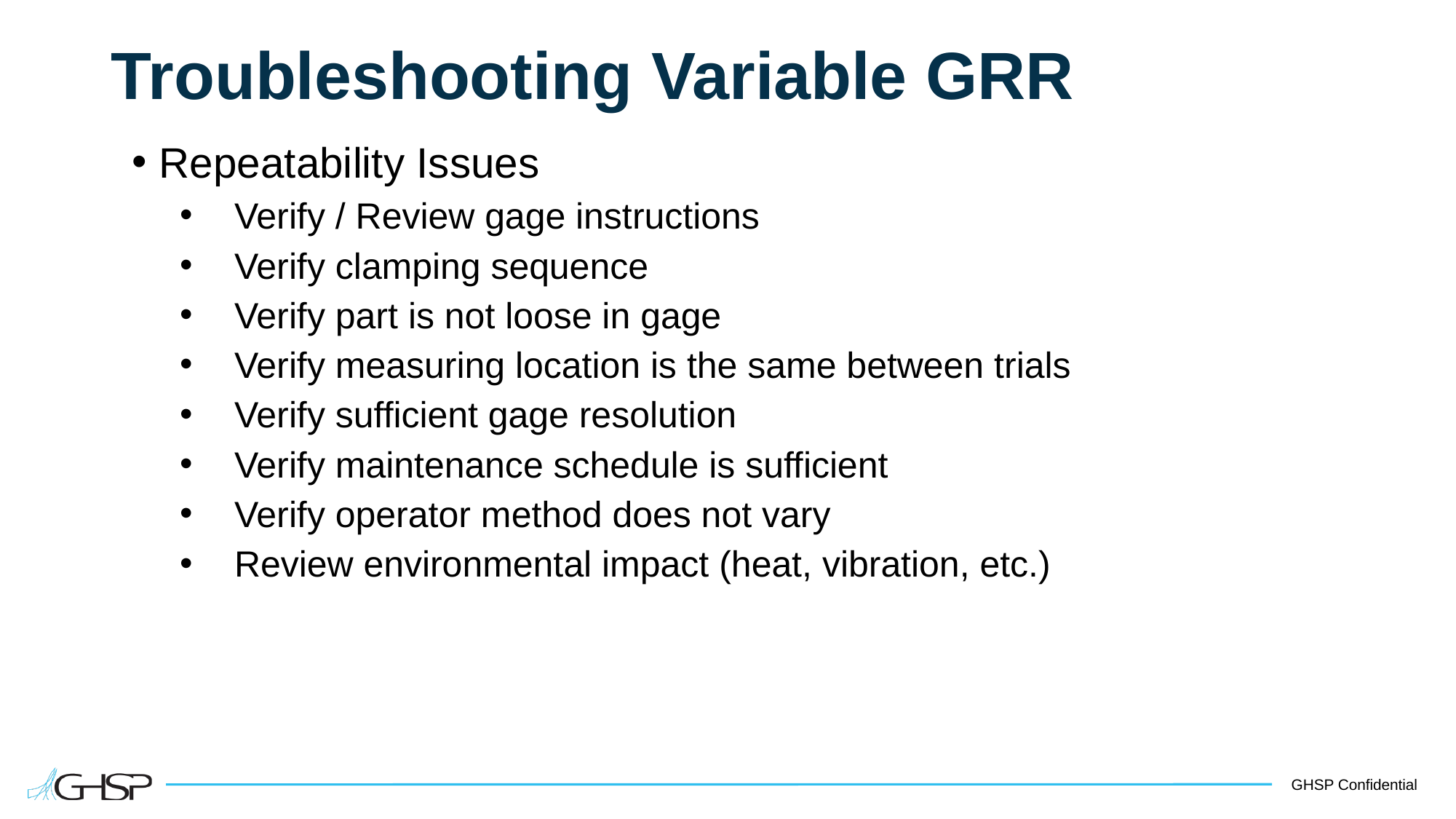

# Troubleshooting Variable GRR
Repeatability Issues
Verify / Review gage instructions
Verify clamping sequence
Verify part is not loose in gage
Verify measuring location is the same between trials
Verify sufficient gage resolution
Verify maintenance schedule is sufficient
Verify operator method does not vary
Review environmental impact (heat, vibration, etc.)